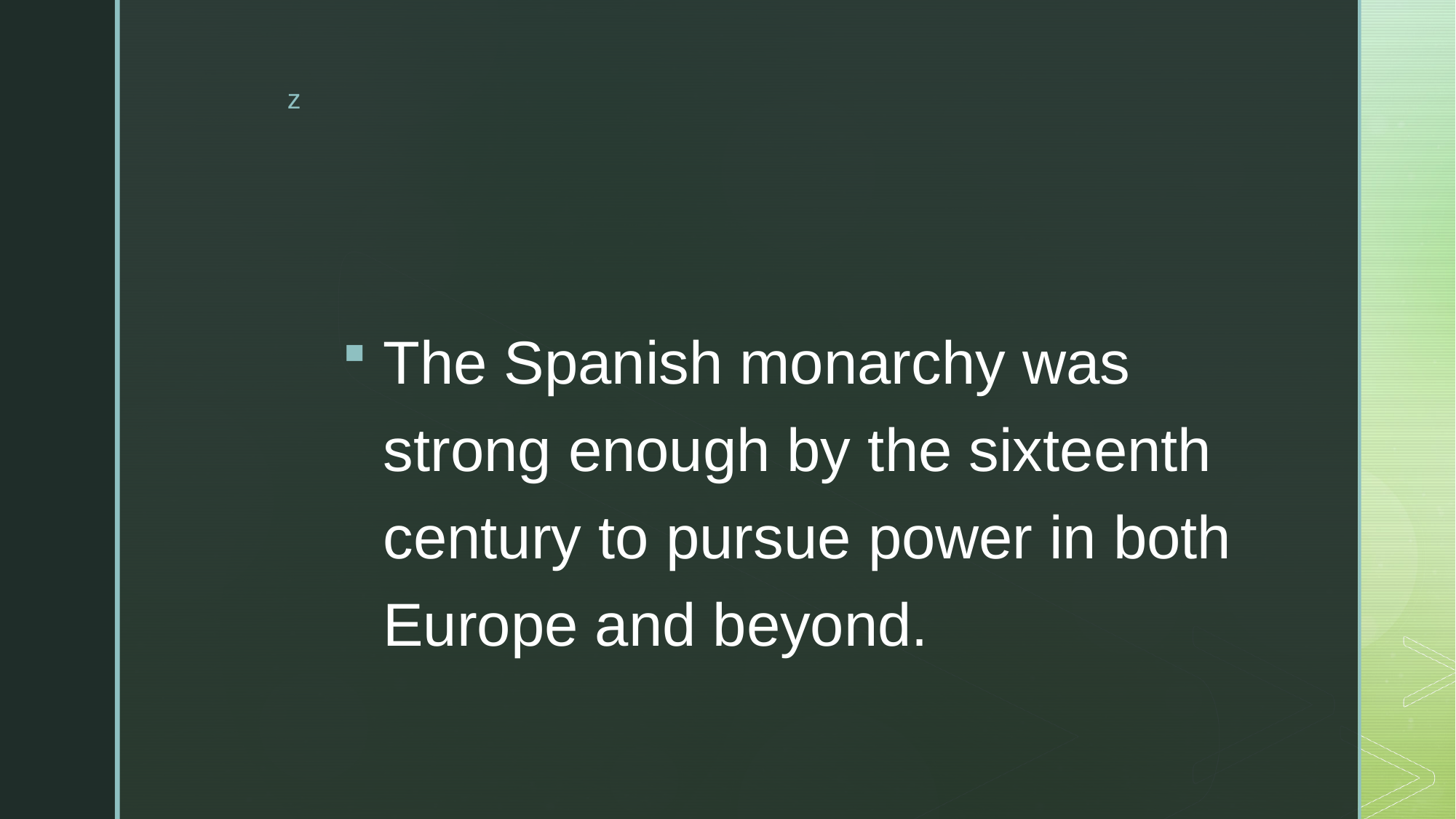

#
The Spanish monarchy was strong enough by the sixteenth century to pursue power in both Europe and beyond.